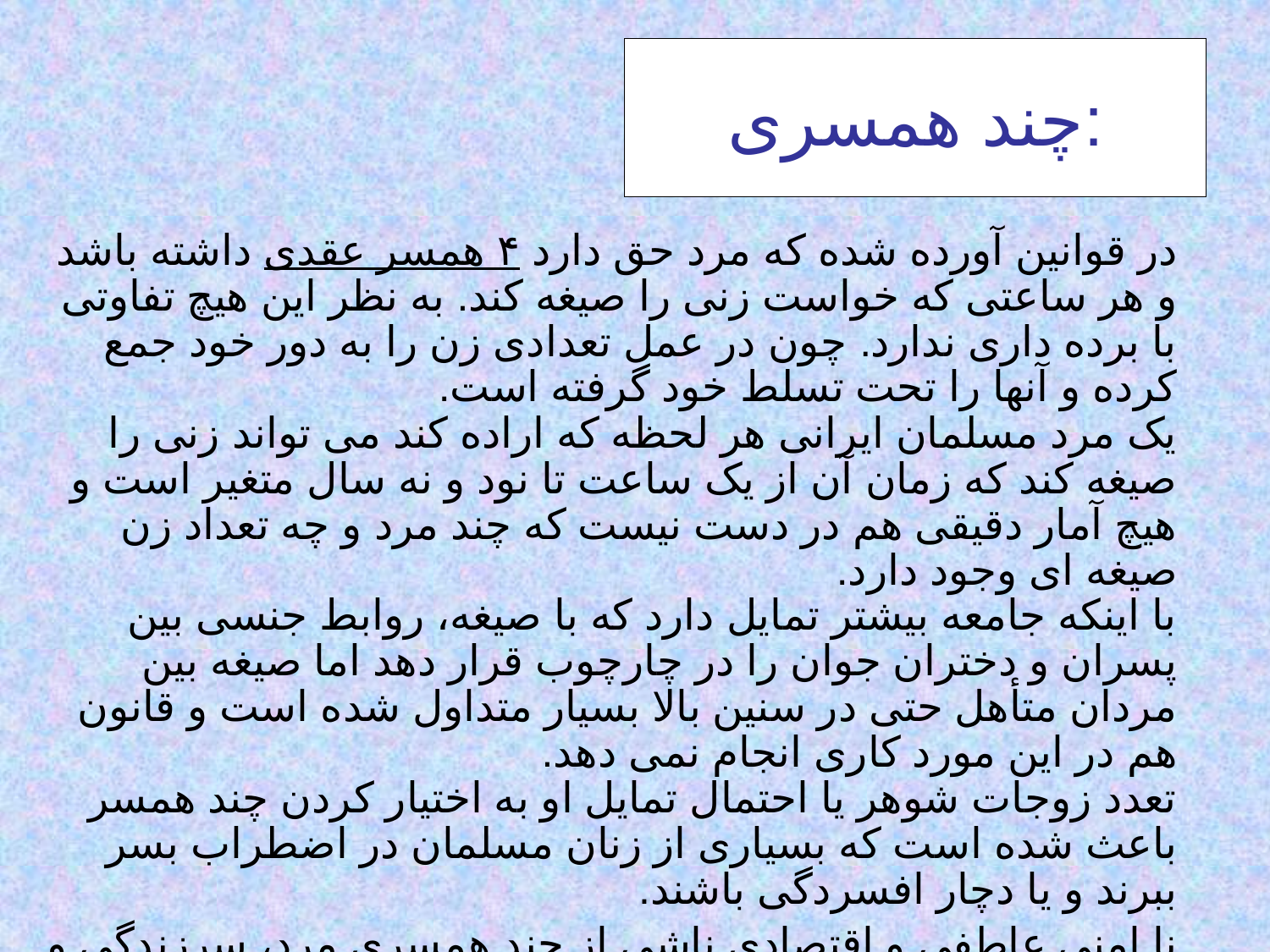

# چند همسری:
    در قوانين آورده شده که مرد حق دارد ۴ همسر عقدی داشته باشد و هر ساعتی که خواست زنی را صيغه کند. به نظر اين هيچ تفاوتی با برده داری ندارد. چون در عمل تعدادی زن را به دور خود جمع کرده و آنها را تحت تسلط خود گرفته است.
يک مرد مسلمان ايرانی هر لحظه که اراده کند می تواند زنی را صيغه کند که زمان آن از يک ساعت تا نود و نه سال متغير است و هيچ آمار دقيقی هم در دست نيست که چند مرد و چه تعداد زن صيغه ای وجود دارد.
با اينکه جامعه بيشتر تمايل دارد که با صيغه، روابط جنسی بين پسران و دختران جوان را در چارچوب قرار دهد اما صيغه بين مردان متأهل حتی در سنين بالا بسيار متداول شده است و قانون هم در اين مورد کاری انجام نمی دهد.
تعدد زوجات شوهر يا احتمال تمايل او به اختيار کردن چند همسر باعث شده است که بسياری از زنان مسلمان در اضطراب بسر ببرند و يا دچار افسردگی باشند.
    نا امنی عاطفی و اقتصادی ناشی از چند همسری مرد، سرزندگی و شادابی زنان را ضايع و شرايط را برای بروز انواع خشونت خانگی فراهم می کند.